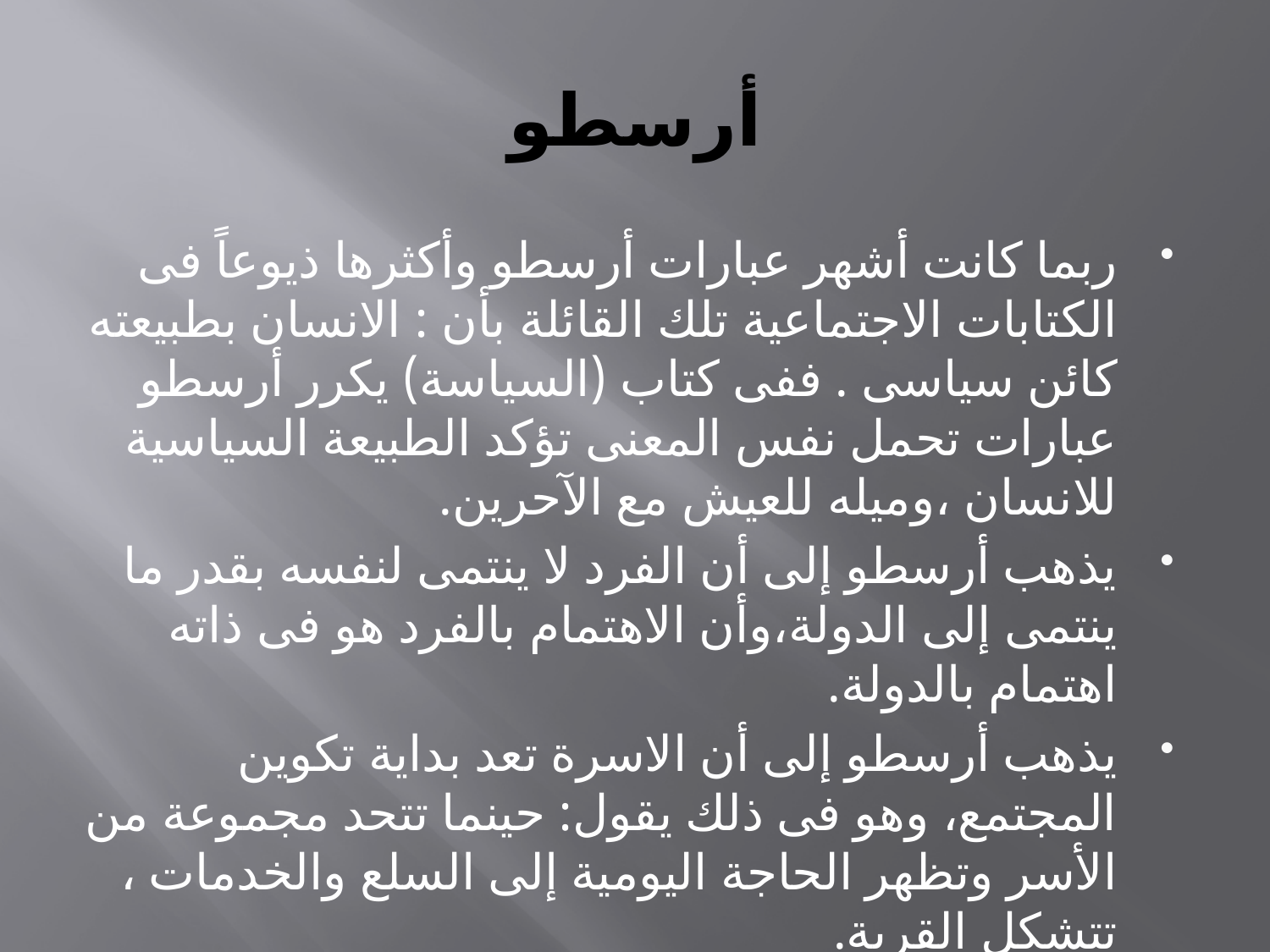

# أرسطو
ربما كانت أشهر عبارات أرسطو وأكثرها ذيوعاً فى الكتابات الاجتماعية تلك القائلة بأن : الانسان بطبيعته كائن سياسى . ففى كتاب (السياسة) يكرر أرسطو عبارات تحمل نفس المعنى تؤكد الطبيعة السياسية للانسان ،وميله للعيش مع الآحرين.
يذهب أرسطو إلى أن الفرد لا ينتمى لنفسه بقدر ما ينتمى إلى الدولة،وأن الاهتمام بالفرد هو فى ذاته اهتمام بالدولة.
يذهب أرسطو إلى أن الاسرة تعد بداية تكوين المجتمع، وهو فى ذلك يقول: حينما تتحد مجموعة من الأسر وتظهر الحاجة اليومية إلى السلع والخدمات ، تتشكل القرية.